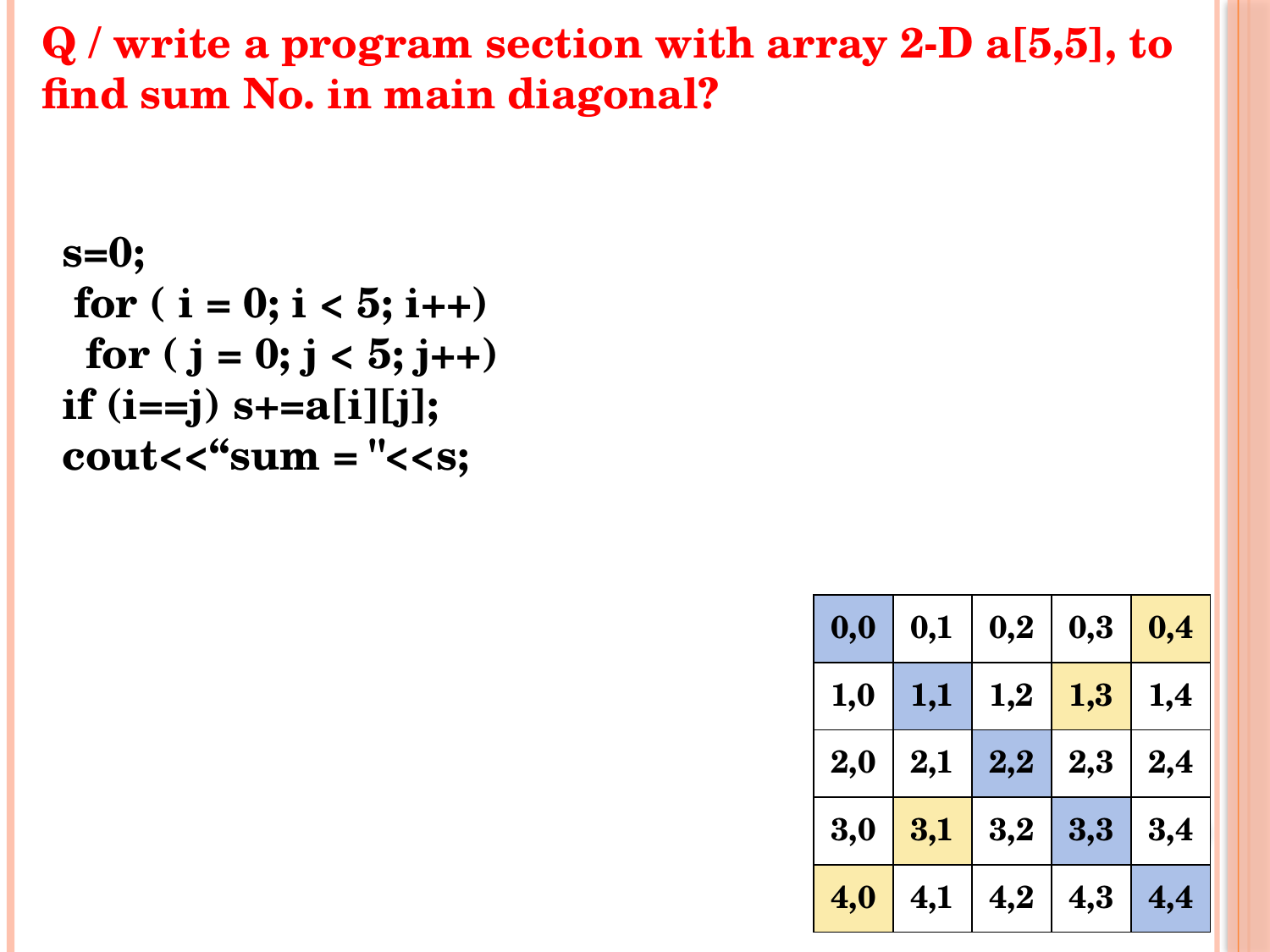

Q / write a program section with array 2-D a[5,5], to find sum No. in main diagonal?
s=0;
 for ( i = 0; i < 5; i++)
  for ( j = 0; j < 5; j++)
if (i==j) s+=a[i][j];
cout<<“sum = "<<s;
| 0,0 | 0,1 | 0,2 | 0,3 | 0,4 |
| --- | --- | --- | --- | --- |
| 1,0 | 1,1 | 1,2 | 1,3 | 1,4 |
| 2,0 | 2,1 | 2,2 | 2,3 | 2,4 |
| 3,0 | 3,1 | 3,2 | 3,3 | 3,4 |
| 4,0 | 4,1 | 4,2 | 4,3 | 4,4 |